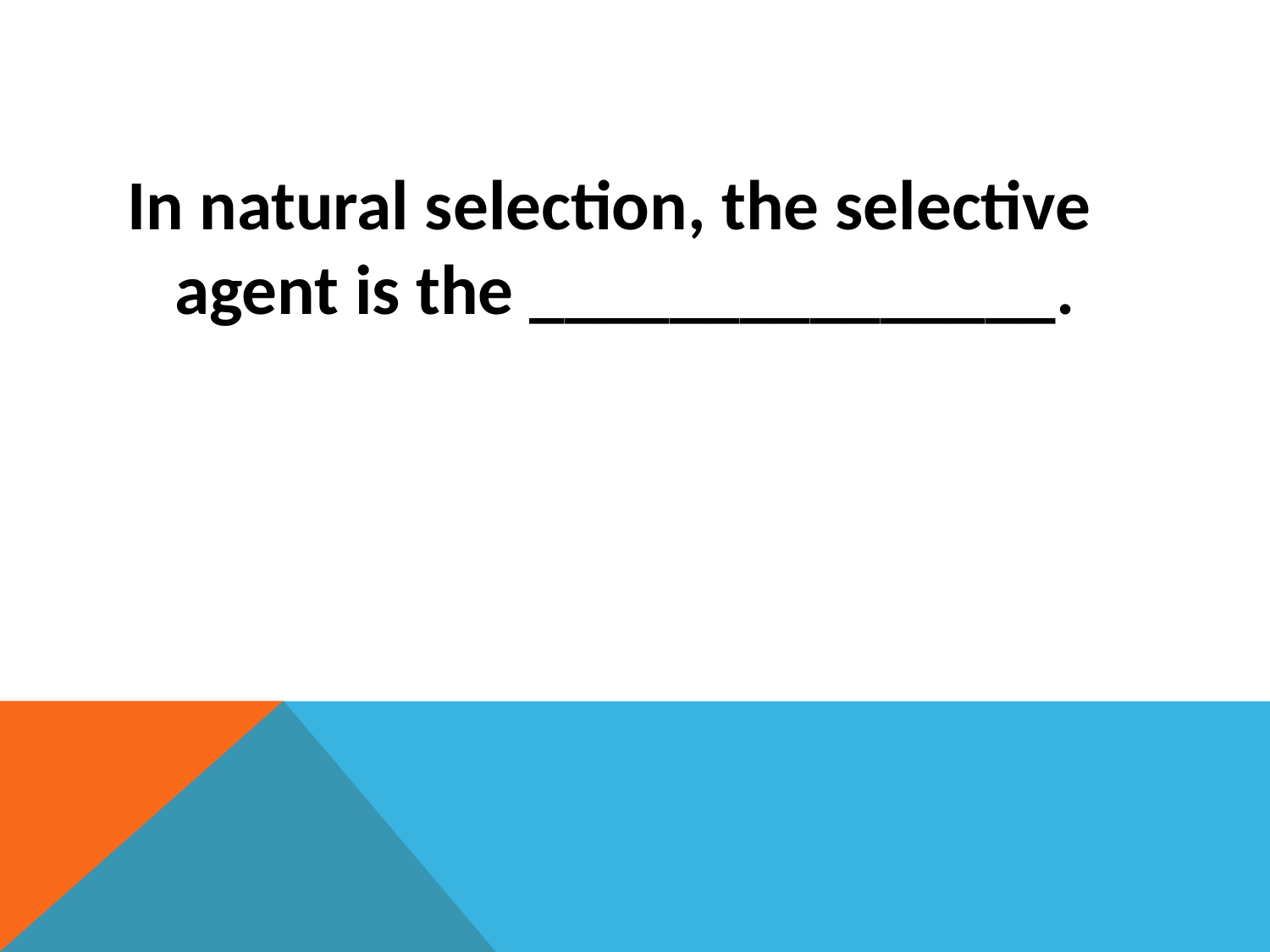

#
In natural selection, the selective agent is the _______________.